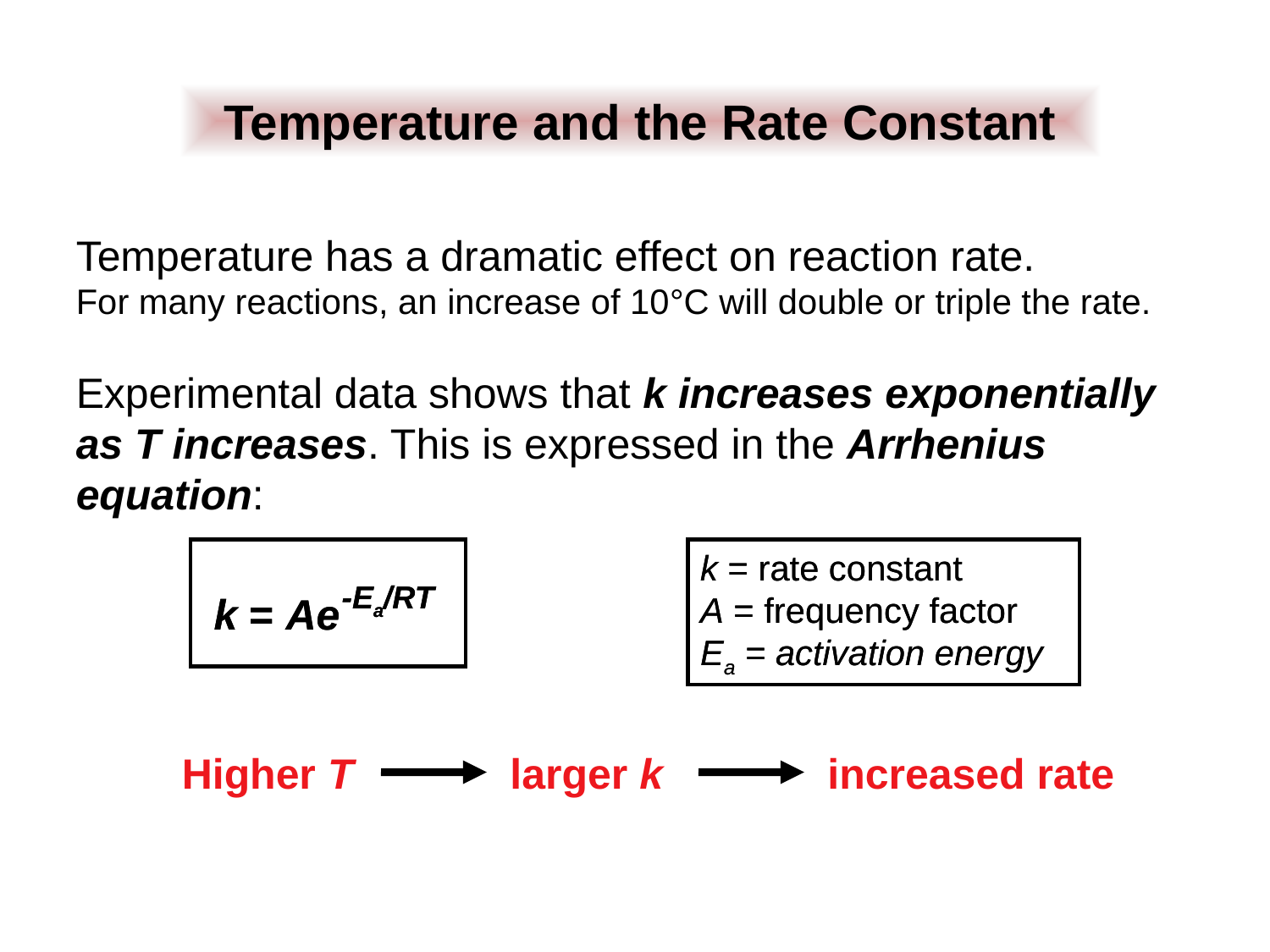

Temperature and the Rate Constant
Temperature has a dramatic effect on reaction rate.
For many reactions, an increase of 10°C will double or triple the rate.
Experimental data shows that k increases exponentially as T increases. This is expressed in the Arrhenius equation:

-Ea/RT
k = Ae

-Ea/RT
k = Ae
k = rate constant
A = frequency factor
Ea = activation energy
k = rate constant
A = frequency factor
Ea = activation energy
Higher T
larger k
increased rate